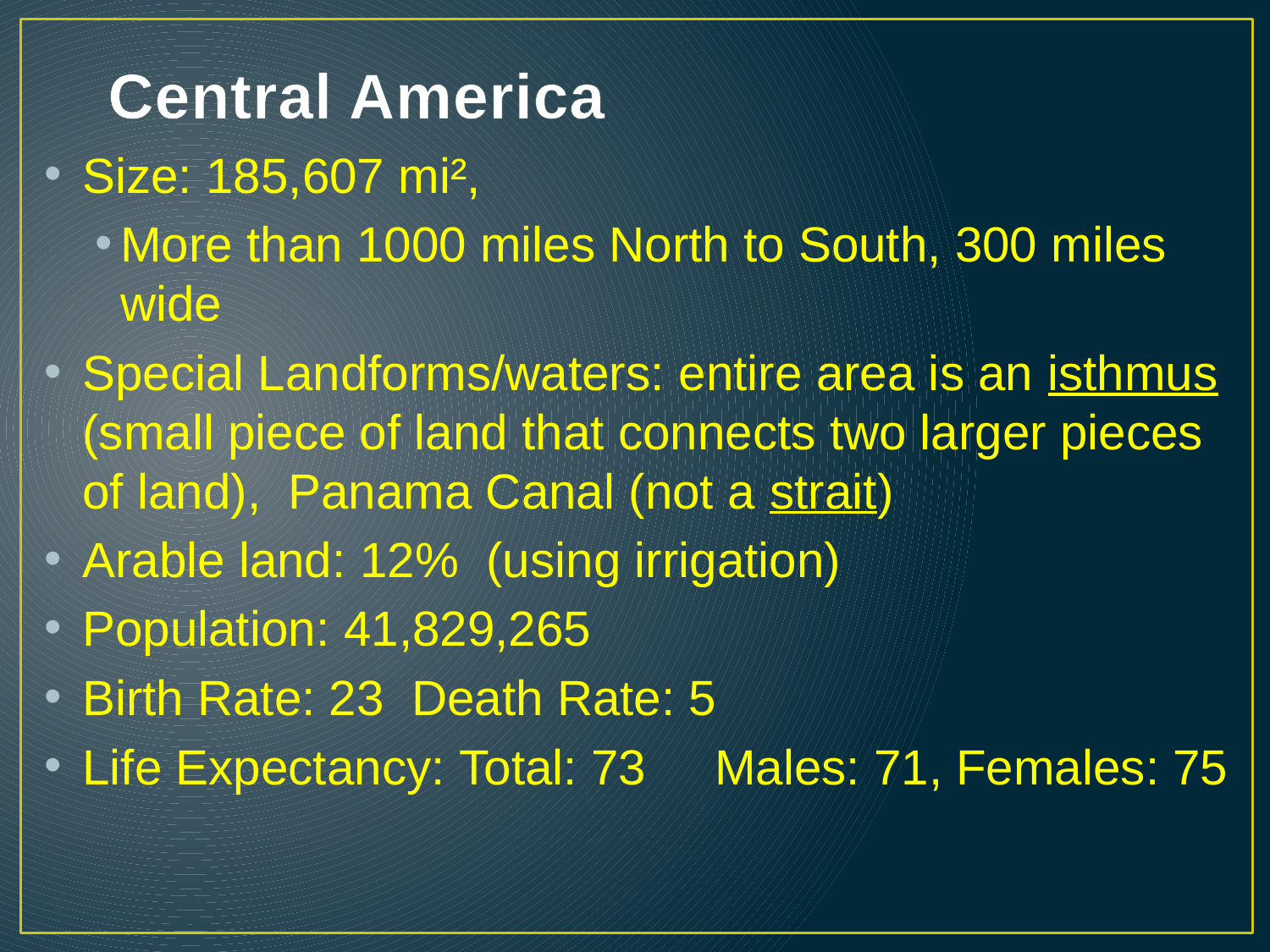

# Central America
Size: 185,607 mi²,
More than 1000 miles North to South, 300 miles wide
Special Landforms/waters: entire area is an isthmus (small piece of land that connects two larger pieces of land),  Panama Canal (not a strait)
Arable land: 12%  (using irrigation)
Population: 41,829,265
Birth Rate: 23  Death Rate: 5
Life Expectancy: Total: 73     Males: 71, Females: 75